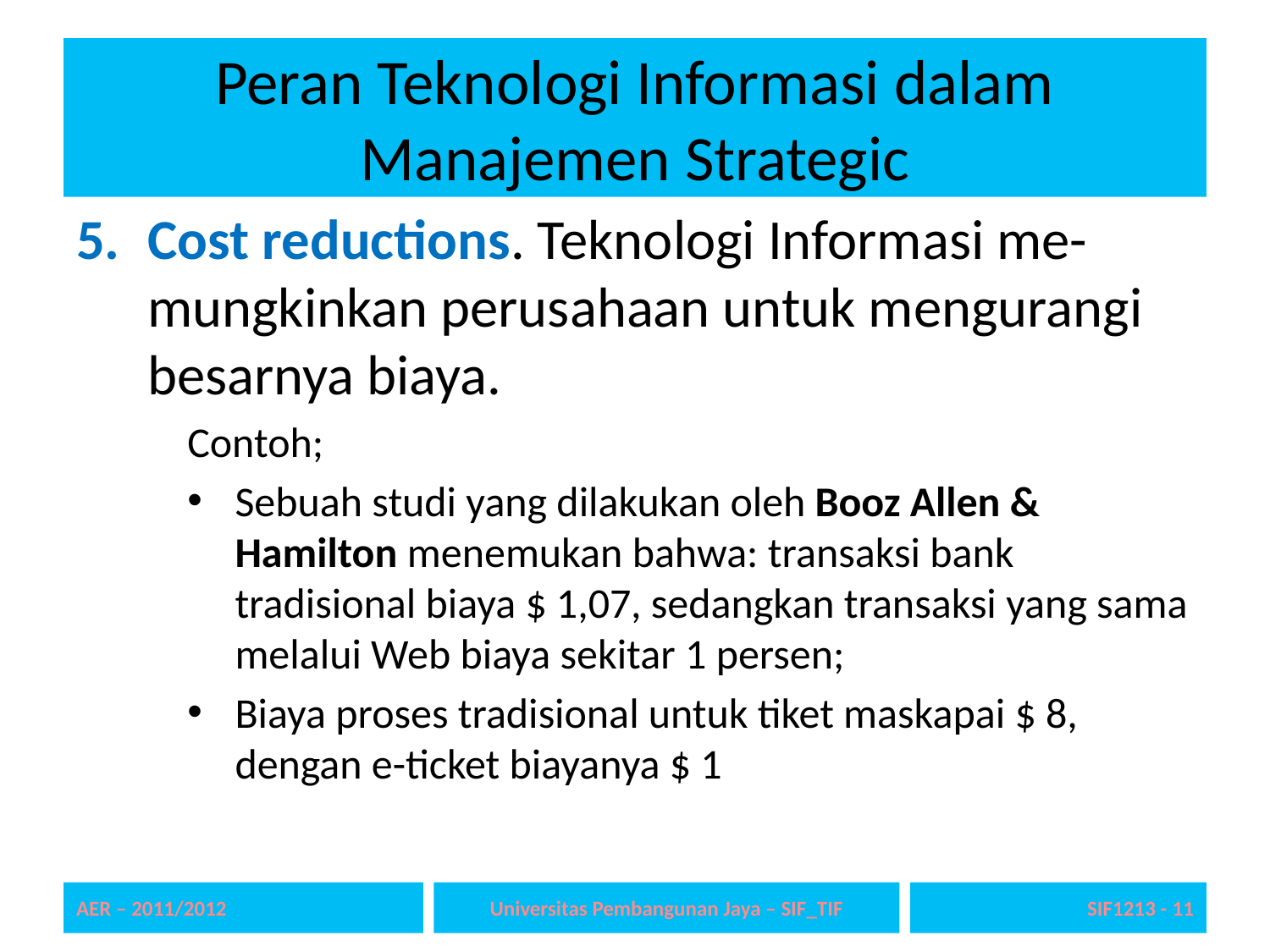

# Peran Teknologi Informasi dalam Manajemen Strategic
Cost reductions. Teknologi Informasi me-mungkinkan perusahaan untuk mengurangi besarnya biaya.
Contoh;
Sebuah studi yang dilakukan oleh Booz Allen & Hamilton menemukan bahwa: transaksi bank tradisional biaya $ 1,07, sedangkan transaksi yang sama melalui Web biaya sekitar 1 persen;
Biaya proses tradisional untuk tiket maskapai $ 8, dengan e-ticket biayanya $ 1
AER – 2011/2012
Universitas Pembangunan Jaya – SIF_TIF
SIF1213 - 11